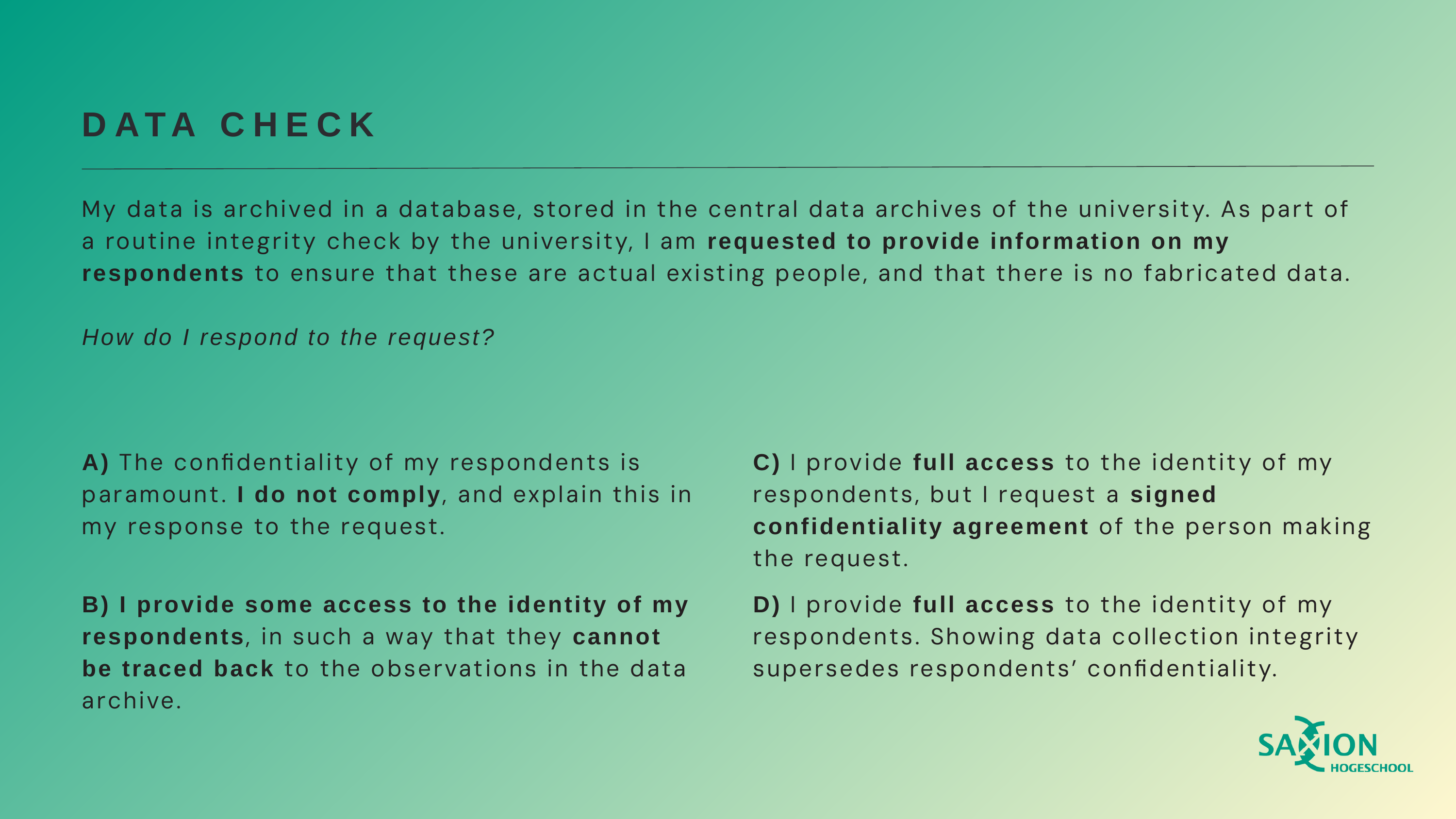

DATA CHECK

My data is archived in a database, stored in the central data archives of the university. As part of
a routine integrity check by the university, I am requested to provide information on my respondents to ensure that these are actual existing people, and that there is no fabricated data.

How do I respond to the request?

A) The confidentiality of my respondents is
paramount. I do not comply, and explain this in
my response to the request.
C) I provide full access to the identity of my
respondents, but I request a signed confidentiality agreement of the person making the request.
B) I provide some access to the identity of my
respondents, in such a way that they cannot
be traced back to the observations in the data
archive.
D) I provide full access to the identity of my
respondents. Showing data collection integrity
supersedes respondents’ confidentiality.